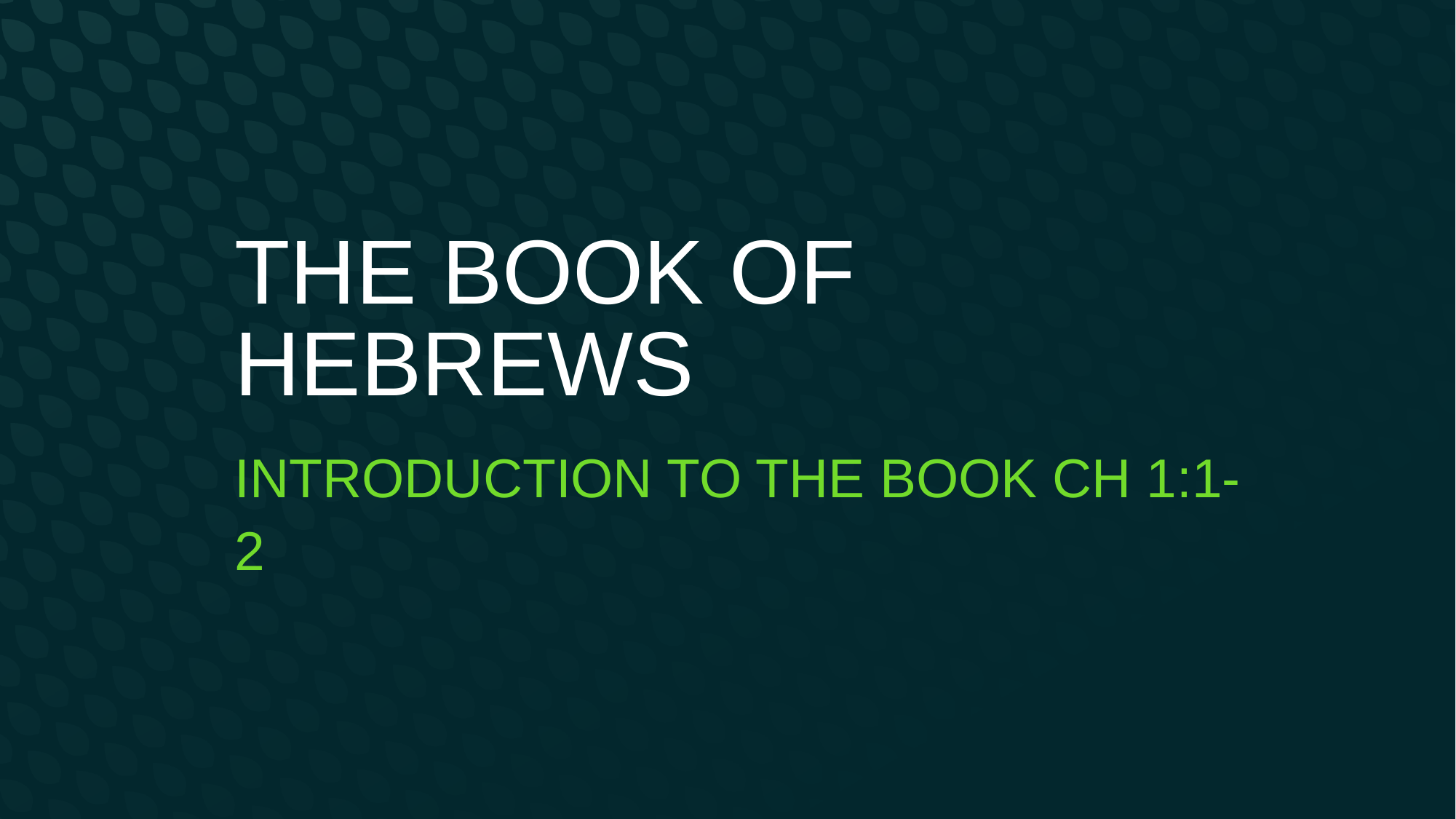

# The book of Hebrews
Introduction to the book Ch 1:1-2